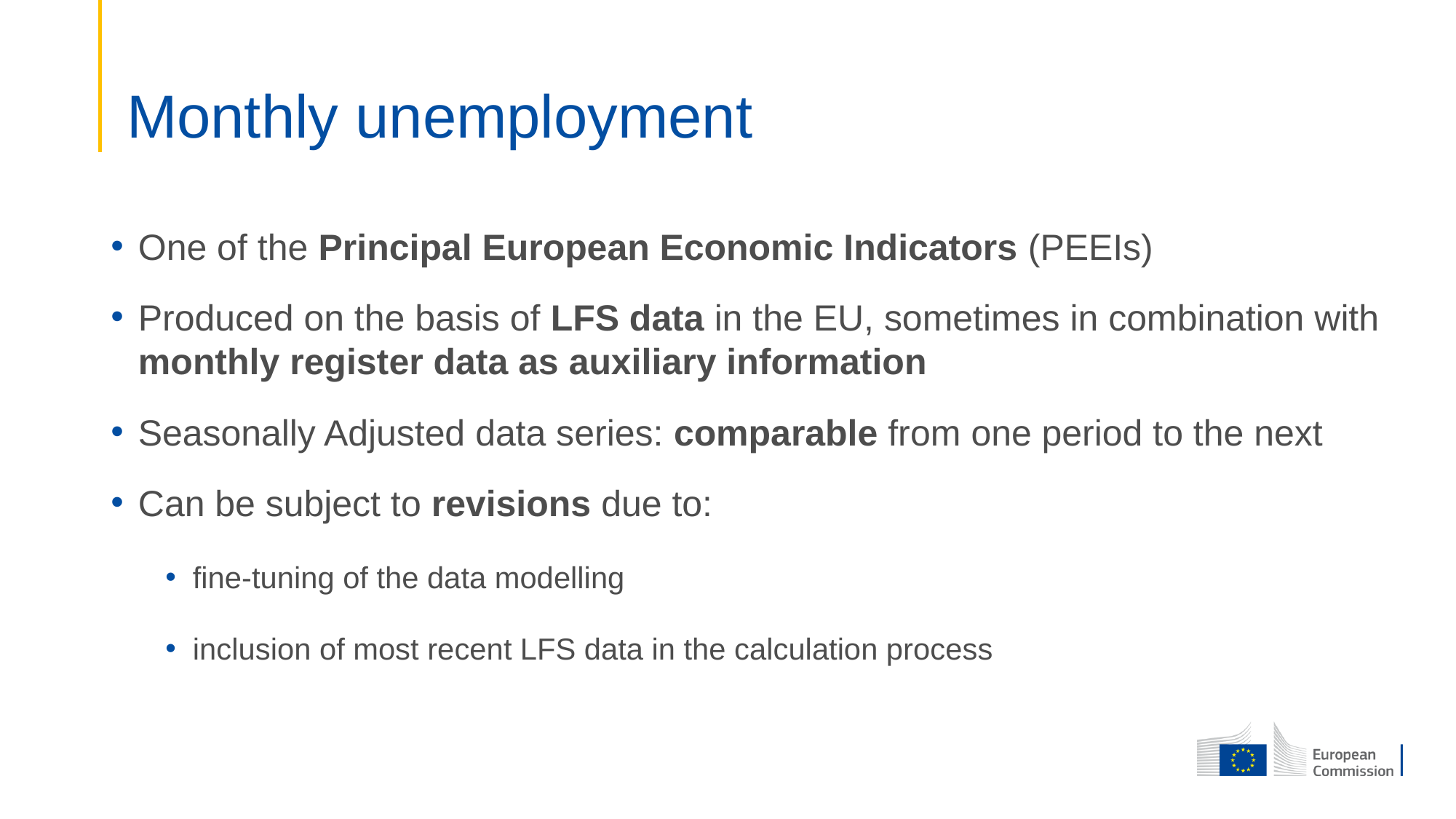

# Monthly unemployment
One of the Principal European Economic Indicators (PEEIs)
Produced on the basis of LFS data in the EU, sometimes in combination with monthly register data as auxiliary information
Seasonally Adjusted data series: comparable from one period to the next
Can be subject to revisions due to:
fine-tuning of the data modelling
inclusion of most recent LFS data in the calculation process